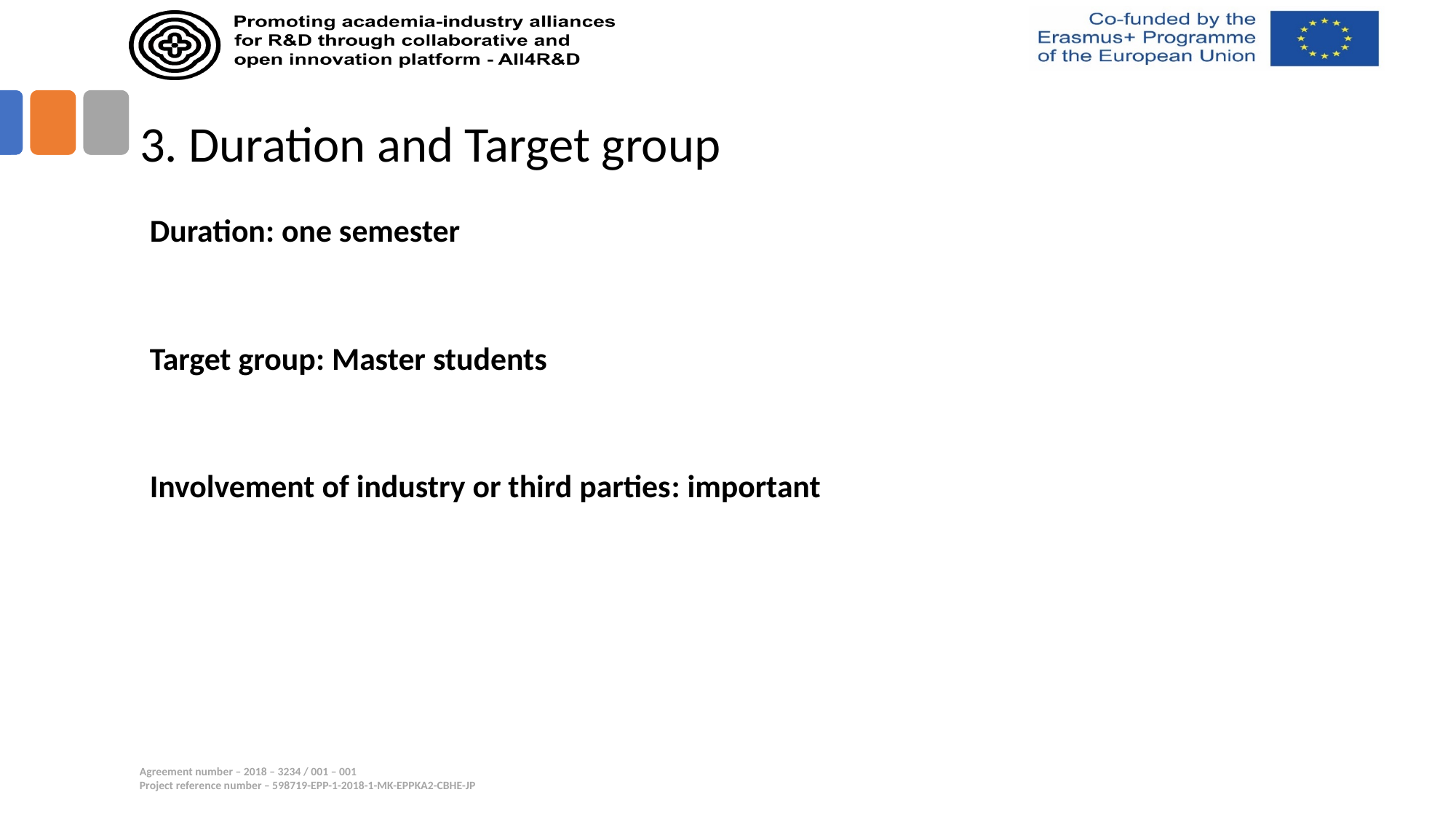

# 3. Duration and Target group
Duration: one semester

Target group: Master students

Involvement of industry or third parties: important